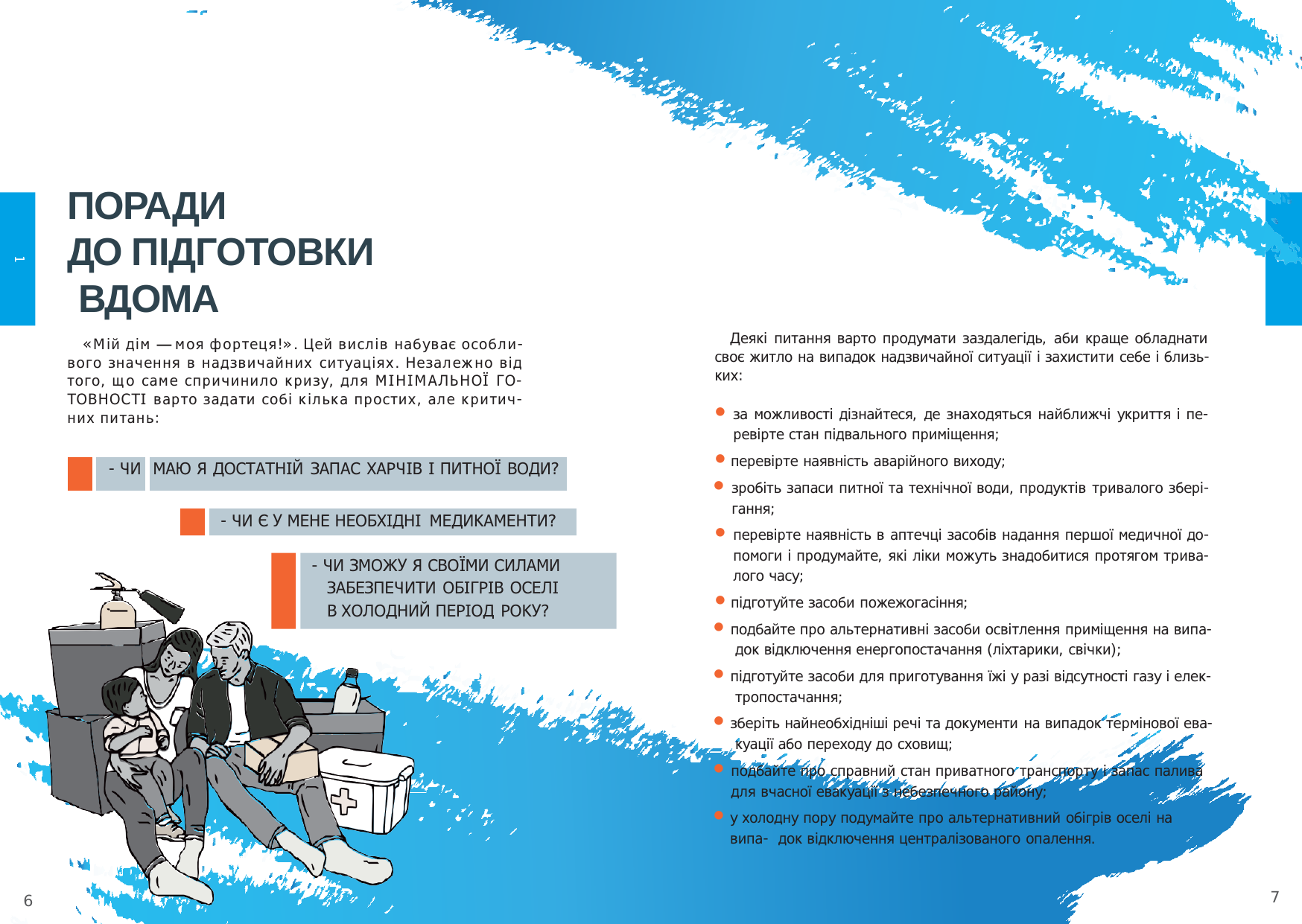

# ПОРАДИ
ДО ПІДГОТОВКИ  ВДОМА

1
1
Деякі питання варто продумати заздалегідь, аби краще обладнати  своє житло на випадок надзвичайної ситуації і захистити себе і близь-  ких:

за можливості дізнайтеся, де знаходяться найближчі укриття і пе-  ревірте стан підвального приміщення;
перевірте наявність аварійного виходу;
зробіть запаси питної та технічної води, продуктів тривалого збері-  гання;
перевірте наявність в аптечці засобів надання першої медичної до-  помоги і продумайте, які ліки можуть знадобитися протягом трива-  лого часу;
підготуйте засоби пожежогасіння;
подбайте про альтернативні засоби освітлення приміщення на випа-  док відключення енергопостачання (ліхтарики, свічки);
підготуйте засоби для приготування їжі у разі відсутності газу і елек-  тропостачання;
зберіть найнеобхідніші речі та документи на випадок термінової ева-  куації або переходу до сховищ;
подбайте про справний стан приватного транспорту і запас палива  для вчасної евакуації з небезпечного району;
у холодну пору подумайте про альтернативний обігрів оселі на випа-  док відключення централізованого опалення.

7
«Мій дім ― моя фортеця!». Цей вислів набуває особли-  вого значення в надзвичайних ситуаціях. Незалежно від  того, що саме спричинило кризу, для МІНІМАЛЬНОЇ ГО-  ТОВНОСТІ варто задати собі кілька простих, але критич-  них питань:
|  | - ЧИ | МАЮ | Я | ДОСТАТНІЙ | ЗАПАС | ХАРЧІВ | І | ПИТНОЇ | ВОДИ? |
| --- | --- | --- | --- | --- | --- | --- | --- | --- | --- |

- ЧИ Є У МЕНЕ НЕОБХІДНІ МЕДИКАМЕНТИ?

- ЧИ ЗМОЖУ Я СВОЇМИ СИЛАМИ  ЗАБЕЗПЕЧИТИ ОБІГРІВ ОСЕЛІ  В ХОЛОДНИЙ ПЕРІОД РОКУ?

6